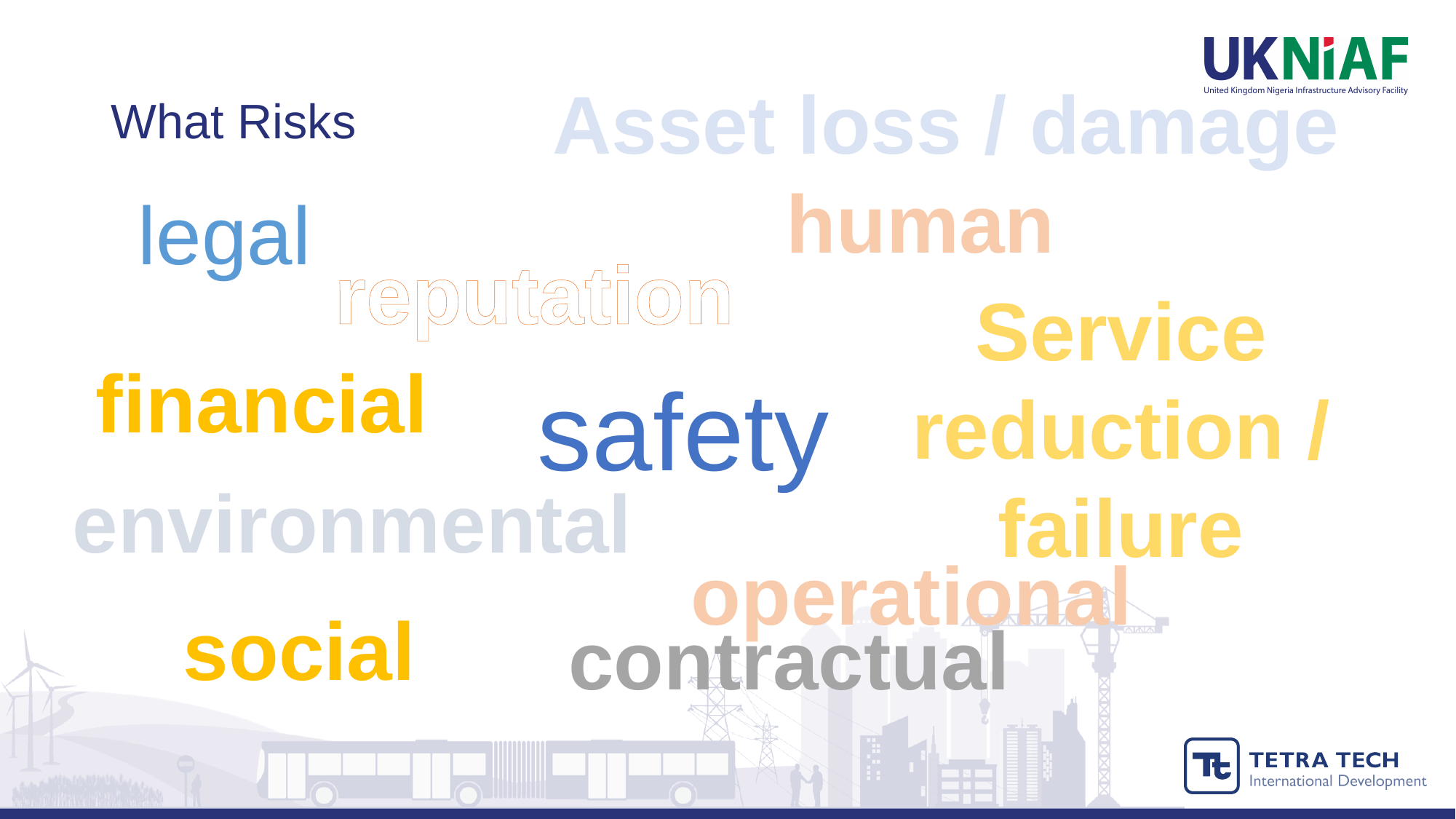

# What Risks
Asset loss / damage
human
legal
reputation
Service reduction / failure
financial
safety
environmental
operational
social
contractual